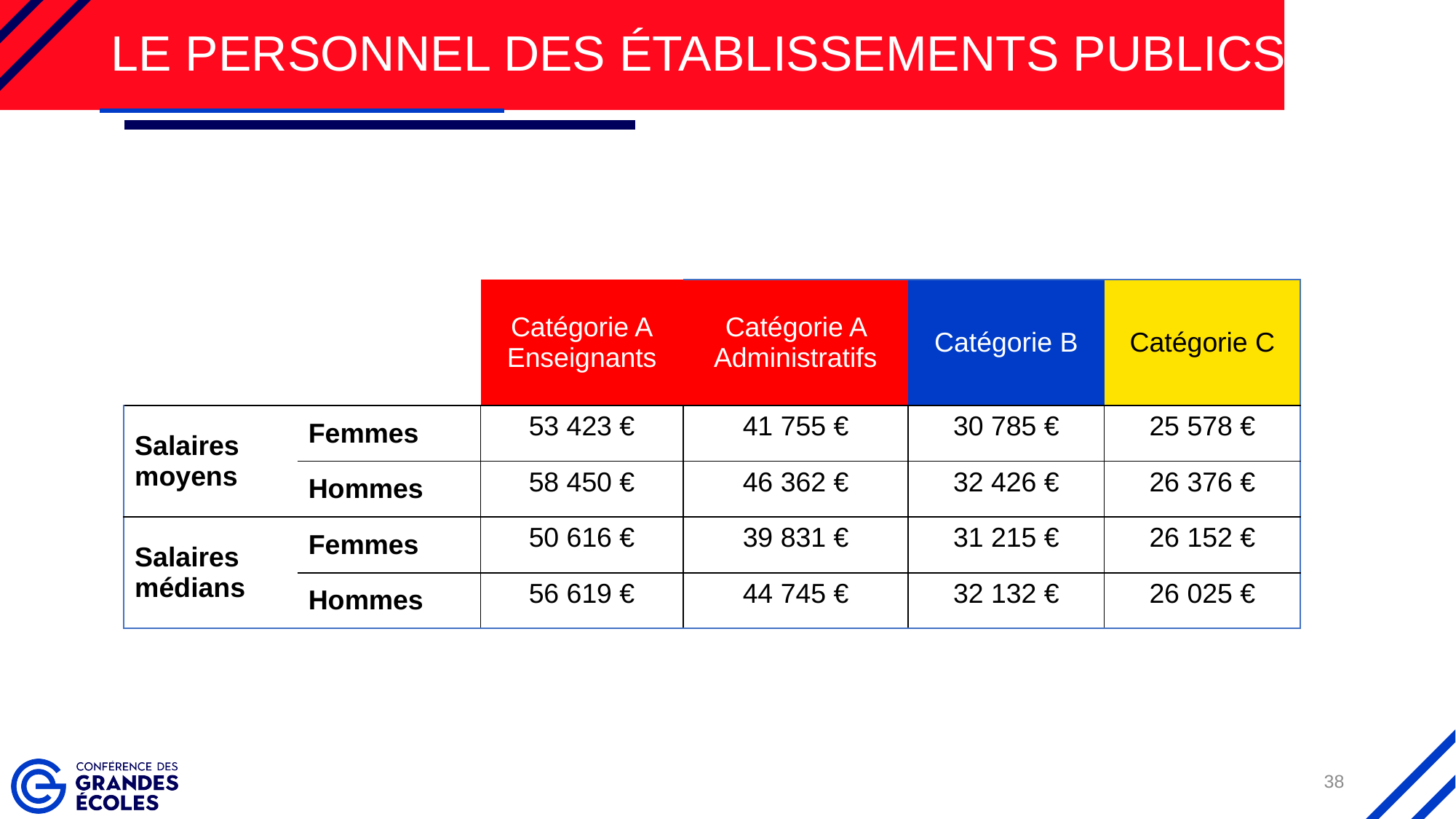

# Le personnel des établissements PUBLICS
|  |  | Catégorie A Enseignants | Catégorie A Administratifs | Catégorie B | Catégorie C |
| --- | --- | --- | --- | --- | --- |
| Salaires moyens | Femmes | 53 423 € | 41 755 € | 30 785 € | 25 578 € |
|  | Hommes | 58 450 € | 46 362 € | 32 426 € | 26 376 € |
| Salaires médians | Femmes | 50 616 € | 39 831 € | 31 215 € | 26 152 € |
|  | Hommes | 56 619 € | 44 745 € | 32 132 € | 26 025 € |
38